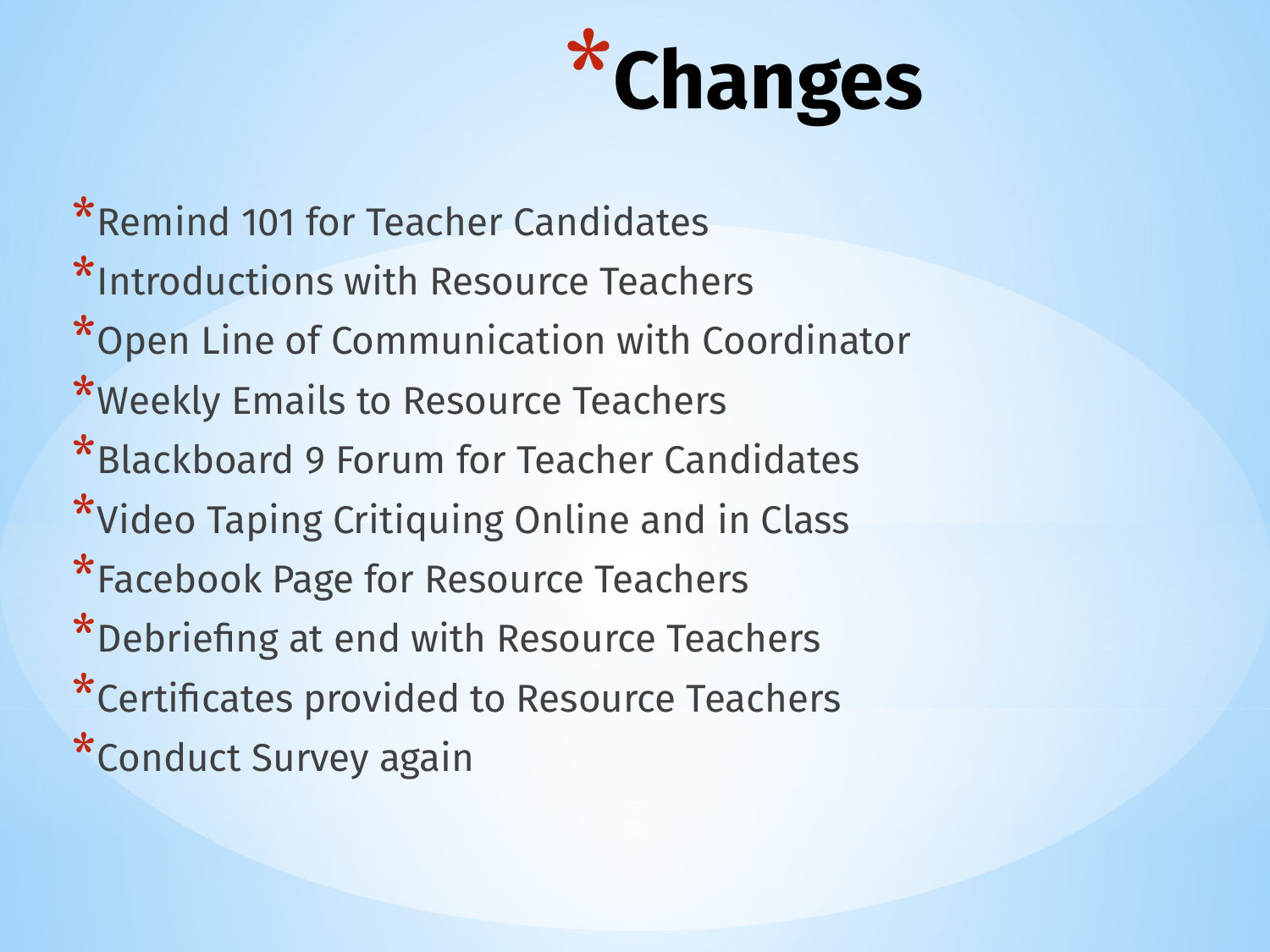

# Changes
Remind 101 for Teacher Candidates
Introductions with Resource Teachers
Open Line of Communication with Coordinator
Weekly Emails to Resource Teachers
Blackboard 9 Forum for Teacher Candidates
Video Taping Critiquing Online and in Class
Facebook Page for Resource Teachers
Debriefing at end with Resource Teachers
Certificates provided to Resource Teachers
Conduct Survey again